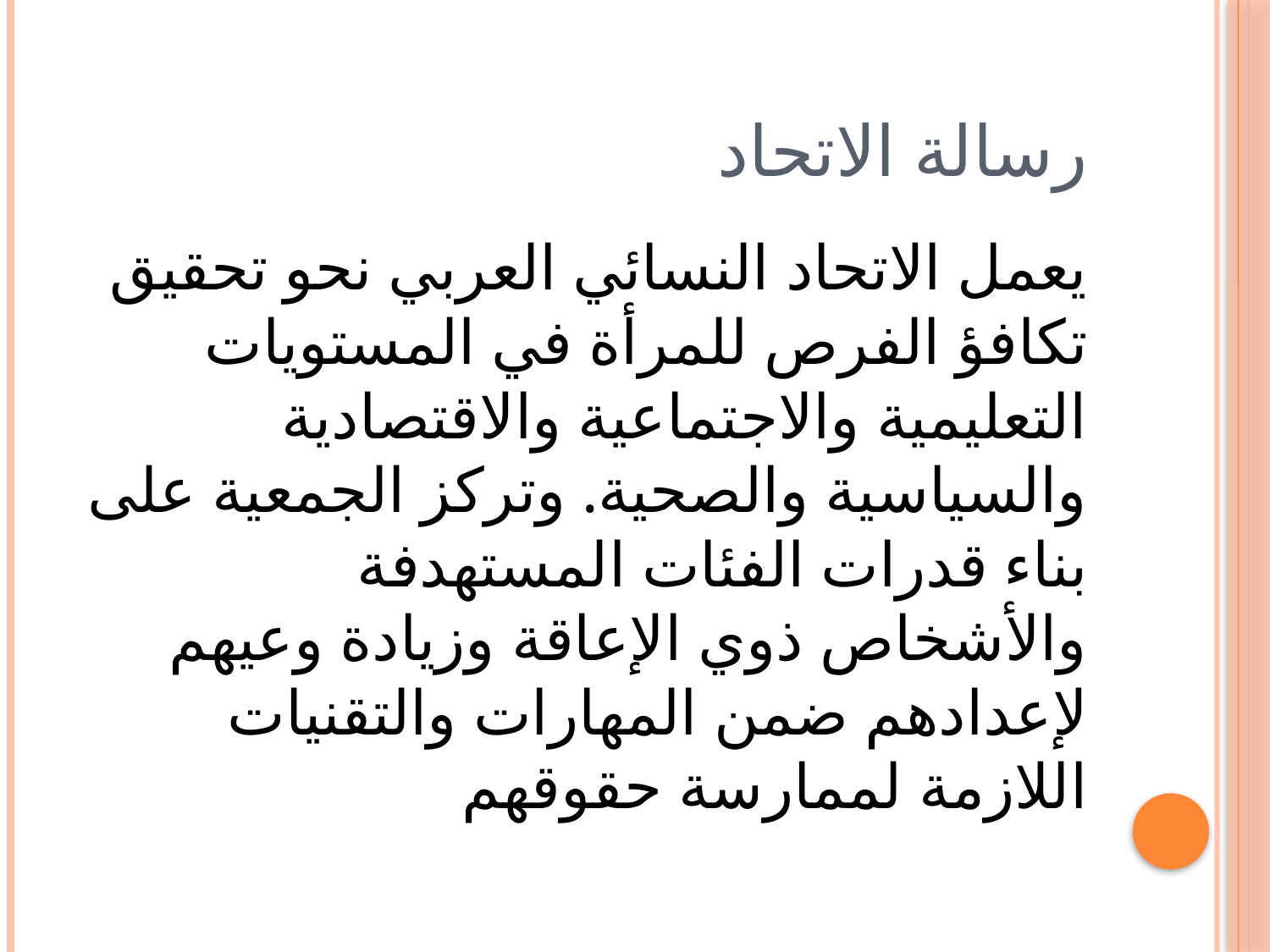

# رسالة الاتحاد
يعمل الاتحاد النسائي العربي نحو تحقيق تكافؤ الفرص للمرأة في المستويات التعليمية والاجتماعية والاقتصادية والسياسية والصحية. وتركز الجمعية على بناء قدرات الفئات المستهدفة والأشخاص ذوي الإعاقة وزيادة وعيهم لإعدادهم ضمن المهارات والتقنيات اللازمة لممارسة حقوقهم